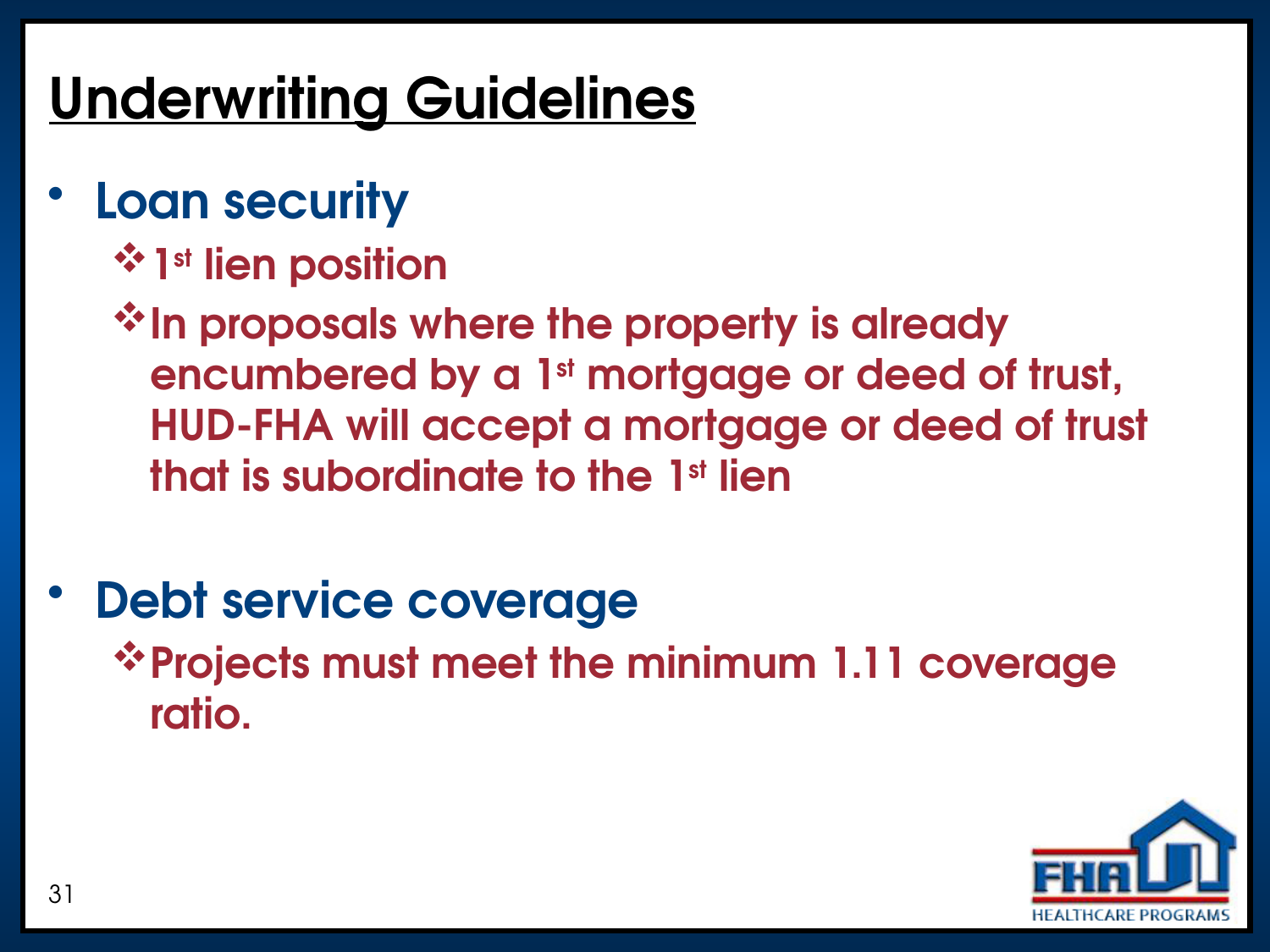

# Underwriting Guidelines
Loan security
1st lien position
In proposals where the property is already encumbered by a 1st mortgage or deed of trust, HUD-FHA will accept a mortgage or deed of trust that is subordinate to the 1st lien

Debt service coverage
Projects must meet the minimum 1.11 coverage ratio.